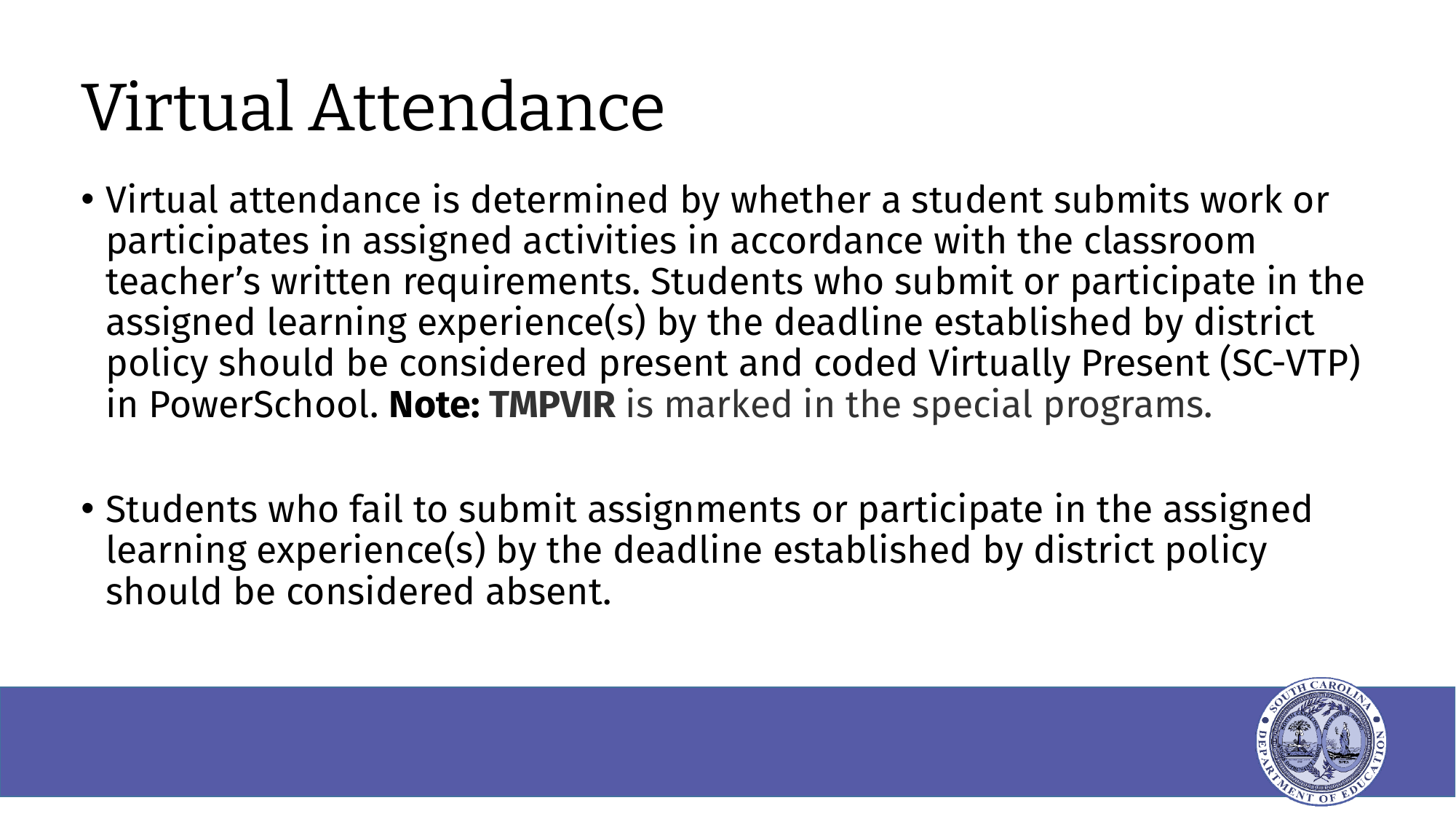

# Virtual Attendance
Virtual attendance is determined by whether a student submits work or participates in assigned activities in accordance with the classroom teacher’s written requirements. Students who submit or participate in the assigned learning experience(s) by the deadline established by district policy should be considered present and coded Virtually Present (SC-VTP) in PowerSchool. Note: TMPVIR is marked in the special programs.

Students who fail to submit assignments or participate in the assigned learning experience(s) by the deadline established by district policy should be considered absent.